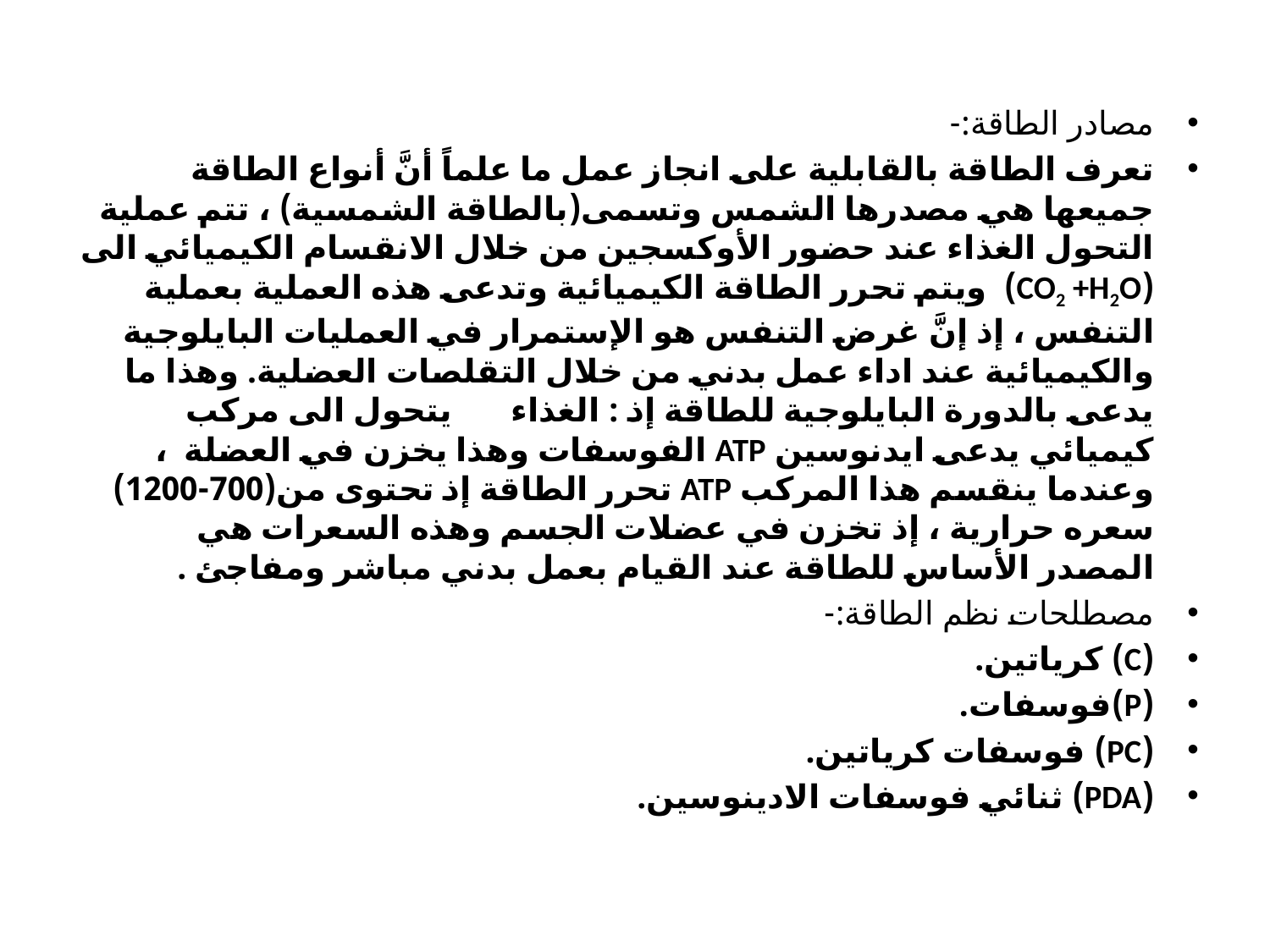

مصادر الطاقة:-
تعرف الطاقة بالقابلية على انجاز عمل ما علماً أنَّ أنواع الطاقة جميعها هي مصدرها الشمس وتسمى(بالطاقة الشمسية) ، تتم عملية التحول الغذاء عند حضور الأوكسجين من خلال الانقسام الكيميائي الى (CO2 +H2O)  ويتم تحرر الطاقة الكيميائية وتدعى هذه العملية بعملية التنفس ، إذ إنَّ غرض التنفس هو الإستمرار في العمليات البايلوجية والكيميائية عند اداء عمل بدني من خلال التقلصات العضلية. وهذا ما يدعى بالدورة البايلوجية للطاقة إذ : الغذاء       يتحول الى مركب كيميائي يدعى ايدنوسين ATP الفوسفات وهذا يخزن في العضلة  ، وعندما ينقسم هذا المركب ATP تحرر الطاقة إذ تحتوى من(700-1200) سعره حرارية ، إذ تخزن في عضلات الجسم وهذه السعرات هي المصدر الأساس للطاقة عند القيام بعمل بدني مباشر ومفاجئ .
مصطلحات نظم الطاقة:-
(C) كرياتين.
(P)فوسفات.
(PC) فوسفات كرياتين.
(PDA) ثنائي فوسفات الادينوسين.